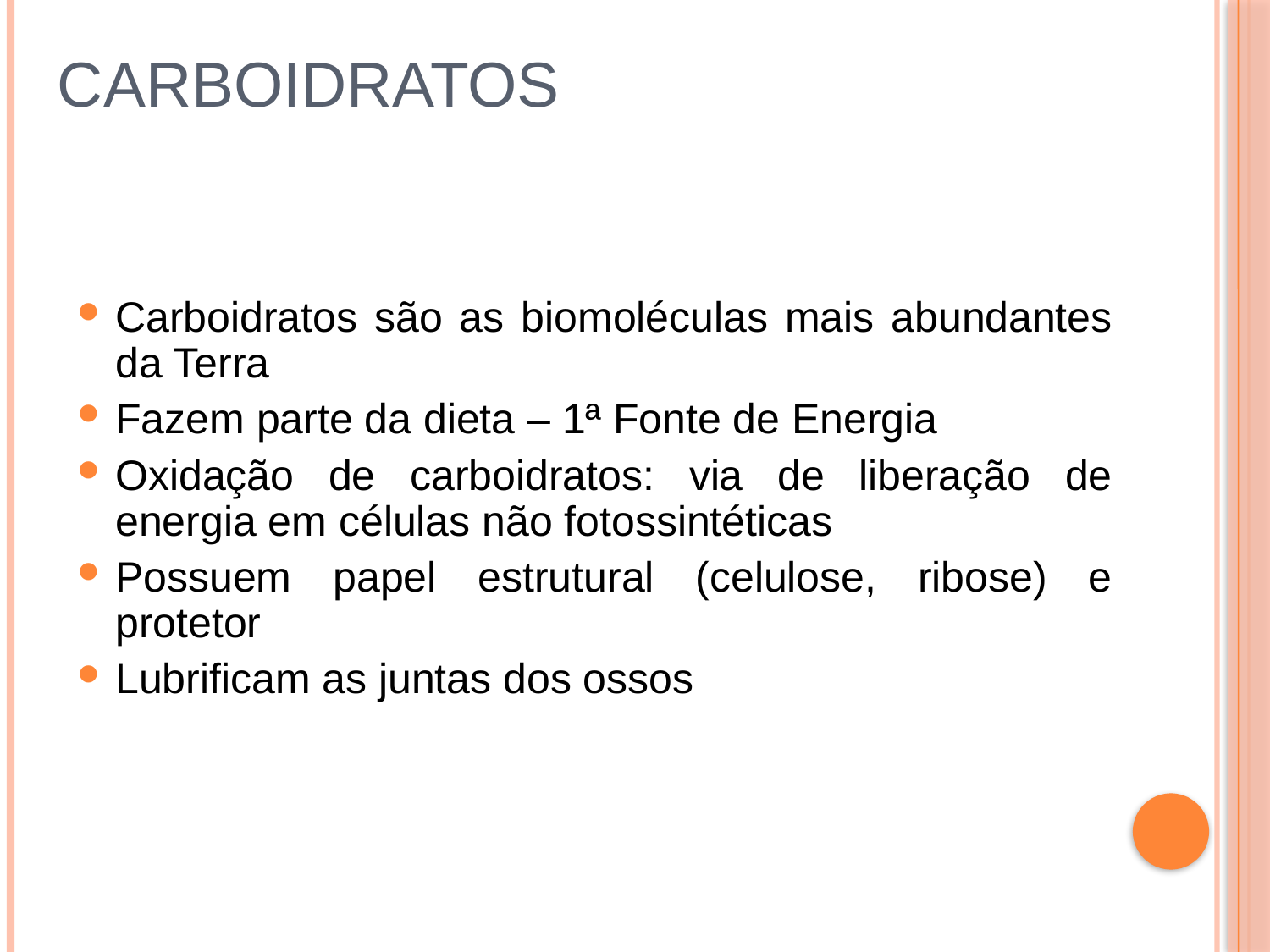

# Carboidratos

Carboidratos são as biomoléculas mais abundantes da Terra
Fazem parte da dieta – 1ª Fonte de Energia
Oxidação de carboidratos: via de liberação de energia em células não fotossintéticas
Possuem papel estrutural (celulose, ribose) e protetor
Lubrificam as juntas dos ossos